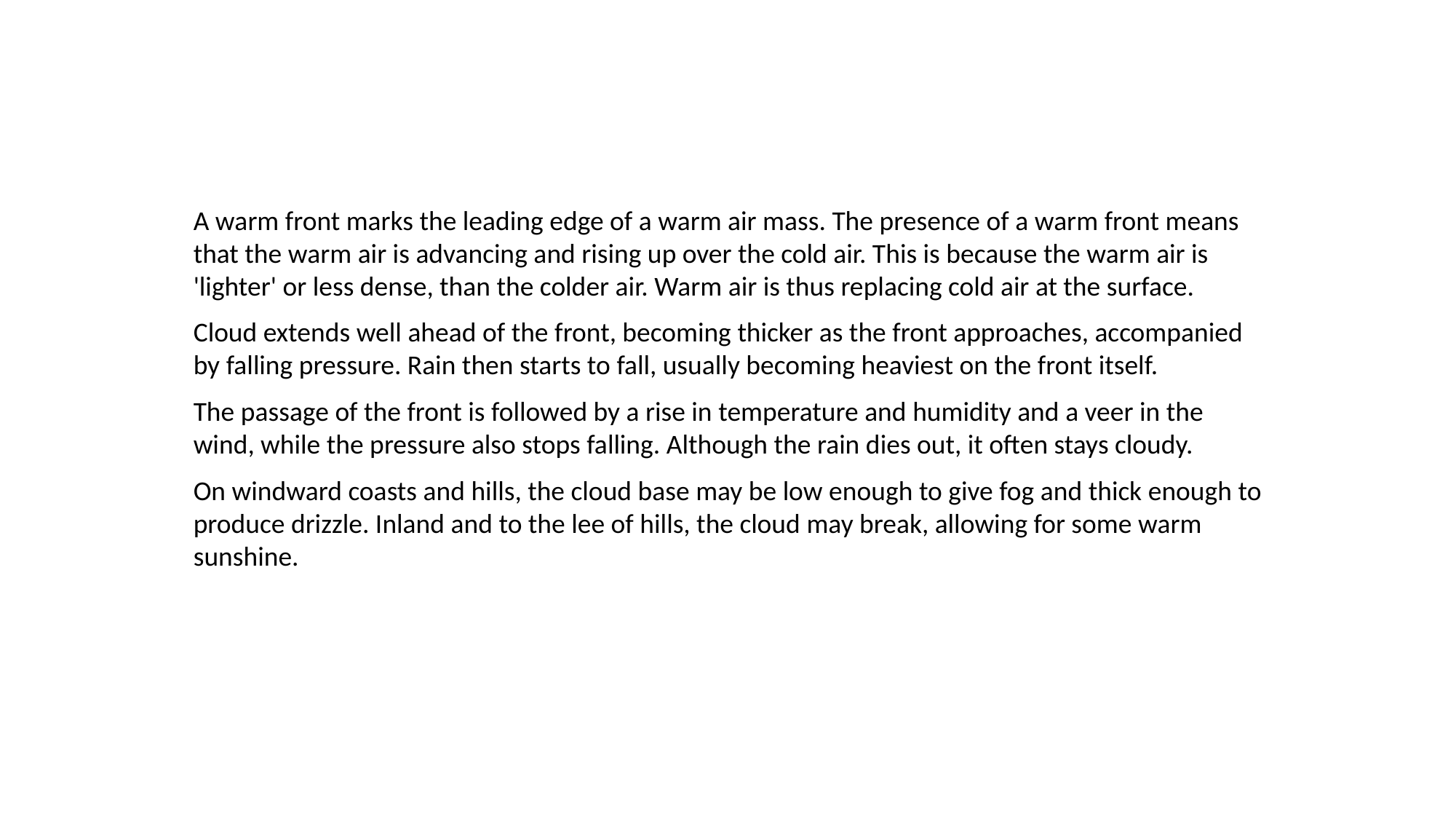

A warm front marks the leading edge of a warm air mass. The presence of a warm front means that the warm air is advancing and rising up over the cold air. This is because the warm air is 'lighter' or less dense, than the colder air. Warm air is thus replacing cold air at the surface.
Cloud extends well ahead of the front, becoming thicker as the front approaches, accompanied by falling pressure. Rain then starts to fall, usually becoming heaviest on the front itself.
The passage of the front is followed by a rise in temperature and humidity and a veer in the wind, while the pressure also stops falling. Although the rain dies out, it often stays cloudy.
On windward coasts and hills, the cloud base may be low enough to give fog and thick enough to produce drizzle. Inland and to the lee of hills, the cloud may break, allowing for some warm sunshine.